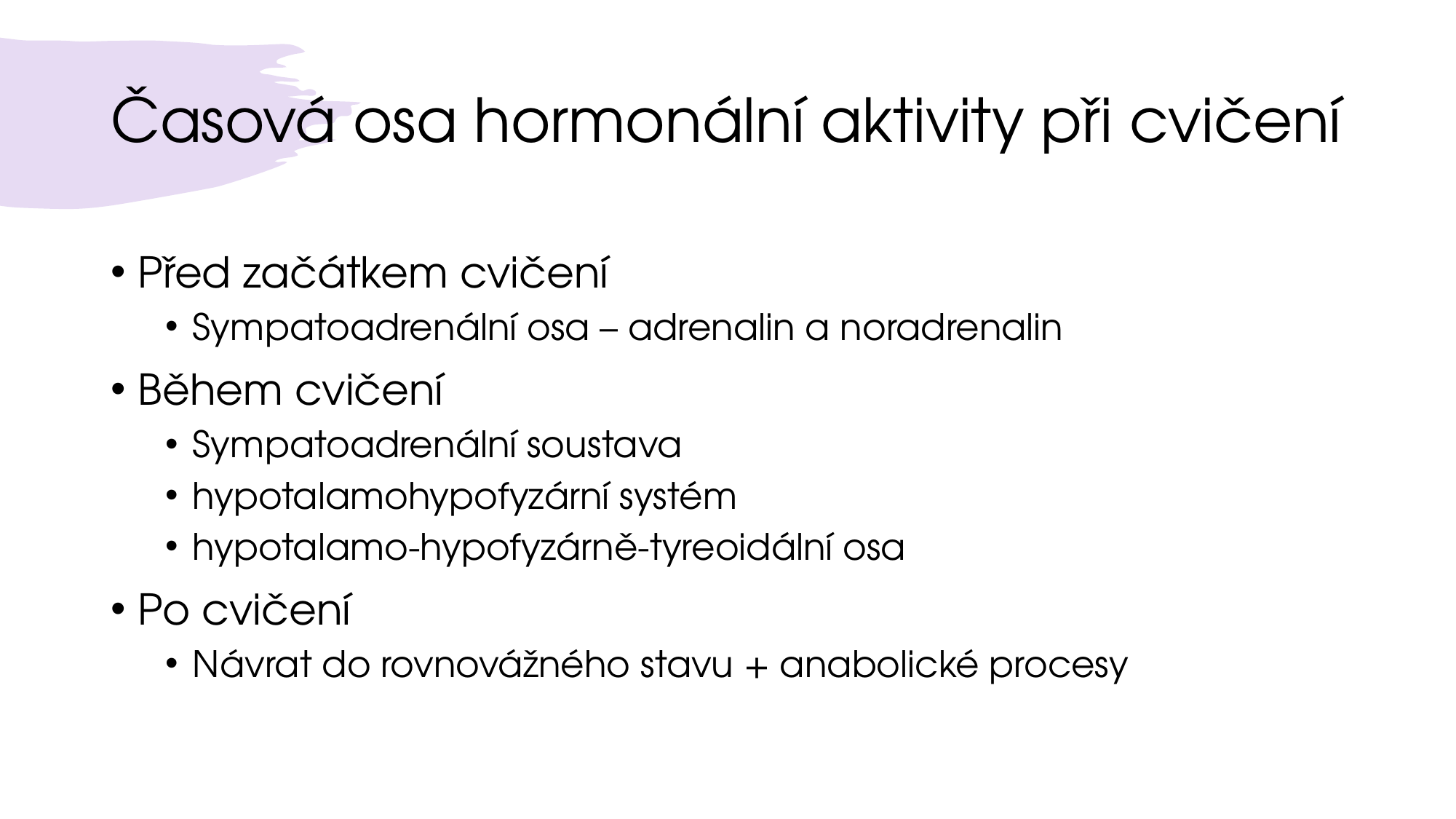

# Časová osa hormonální aktivity při cvičení
Před začátkem cvičení
Sympatoadrenální osa – adrenalin a noradrenalin
Během cvičení
Sympatoadrenální soustava
hypotalamohypofyzární systém
hypotalamo-hypofyzárně-tyreoidální osa
Po cvičení
Návrat do rovnovážného stavu + anabolické procesy